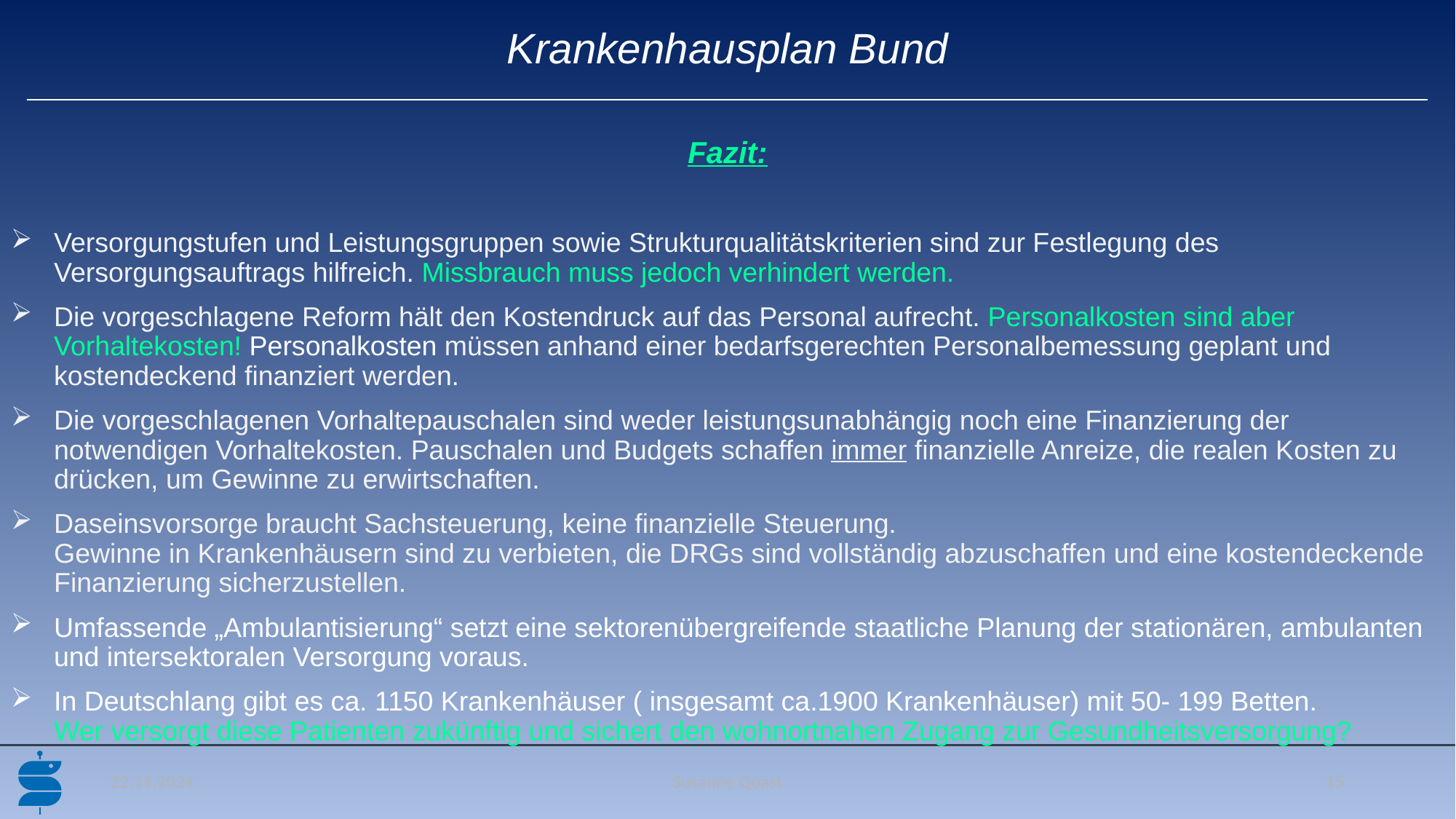

# Krankenhausplan Bund
Fazit:
Versorgungstufen und Leistungsgruppen sowie Strukturqualitätskriterien sind zur Festlegung des
Versorgungsauftrags hilfreich. Missbrauch muss jedoch verhindert werden.
Die vorgeschlagene Reform hält den Kostendruck auf das Personal aufrecht. Personalkosten sind aber Vorhaltekosten! Personalkosten müssen anhand einer bedarfsgerechten Personalbemessung geplant und kostendeckend finanziert werden.
Die vorgeschlagenen Vorhaltepauschalen sind weder leistungsunabhängig noch eine Finanzierung der notwendigen Vorhaltekosten. Pauschalen und Budgets schaffen immer finanzielle Anreize, die realen Kosten zu drücken, um Gewinne zu erwirtschaften.
Daseinsvorsorge braucht Sachsteuerung, keine finanzielle Steuerung.
Gewinne in Krankenhäusern sind zu verbieten, die DRGs sind vollständig abzuschaffen und eine kostendeckende Finanzierung sicherzustellen.
Umfassende „Ambulantisierung“ setzt eine sektorenübergreifende staatliche Planung der stationären, ambulanten und intersektoralen Versorgung voraus.
In Deutschlang gibt es ca. 1150 Krankenhäuser ( insgesamt ca.1900 Krankenhäuser) mit 50- 199 Betten.
Wer versorgt diese Patienten zukünftig und sichert den wohnortnahen Zugang zur Gesundheitsversorgung?

22.11.2024
Susanne Quast
15